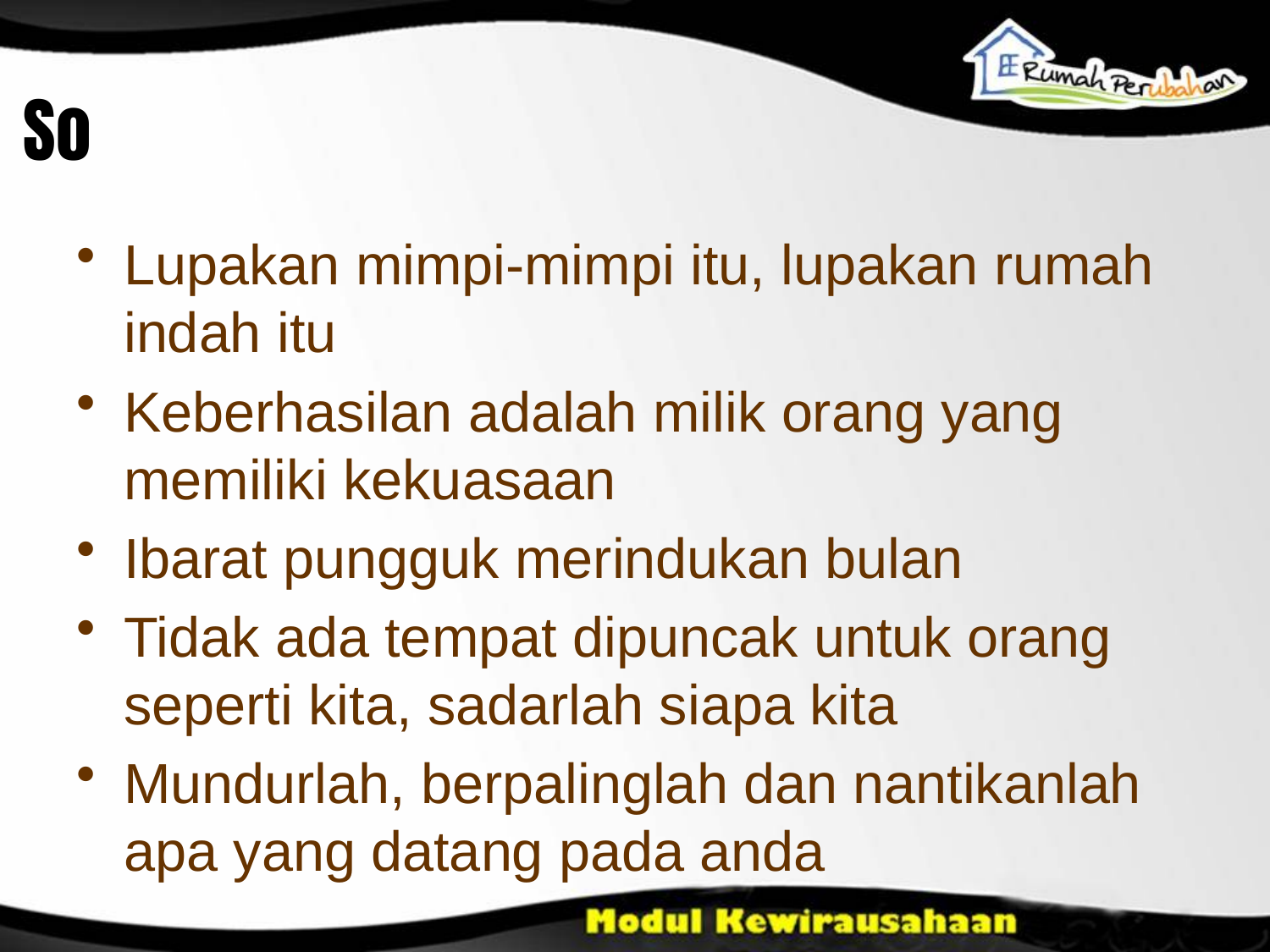

# So
Lupakan mimpi-mimpi itu, lupakan rumah indah itu
Keberhasilan adalah milik orang yang memiliki kekuasaan
Ibarat pungguk merindukan bulan
Tidak ada tempat dipuncak untuk orang seperti kita, sadarlah siapa kita
Mundurlah, berpalinglah dan nantikanlah apa yang datang pada anda